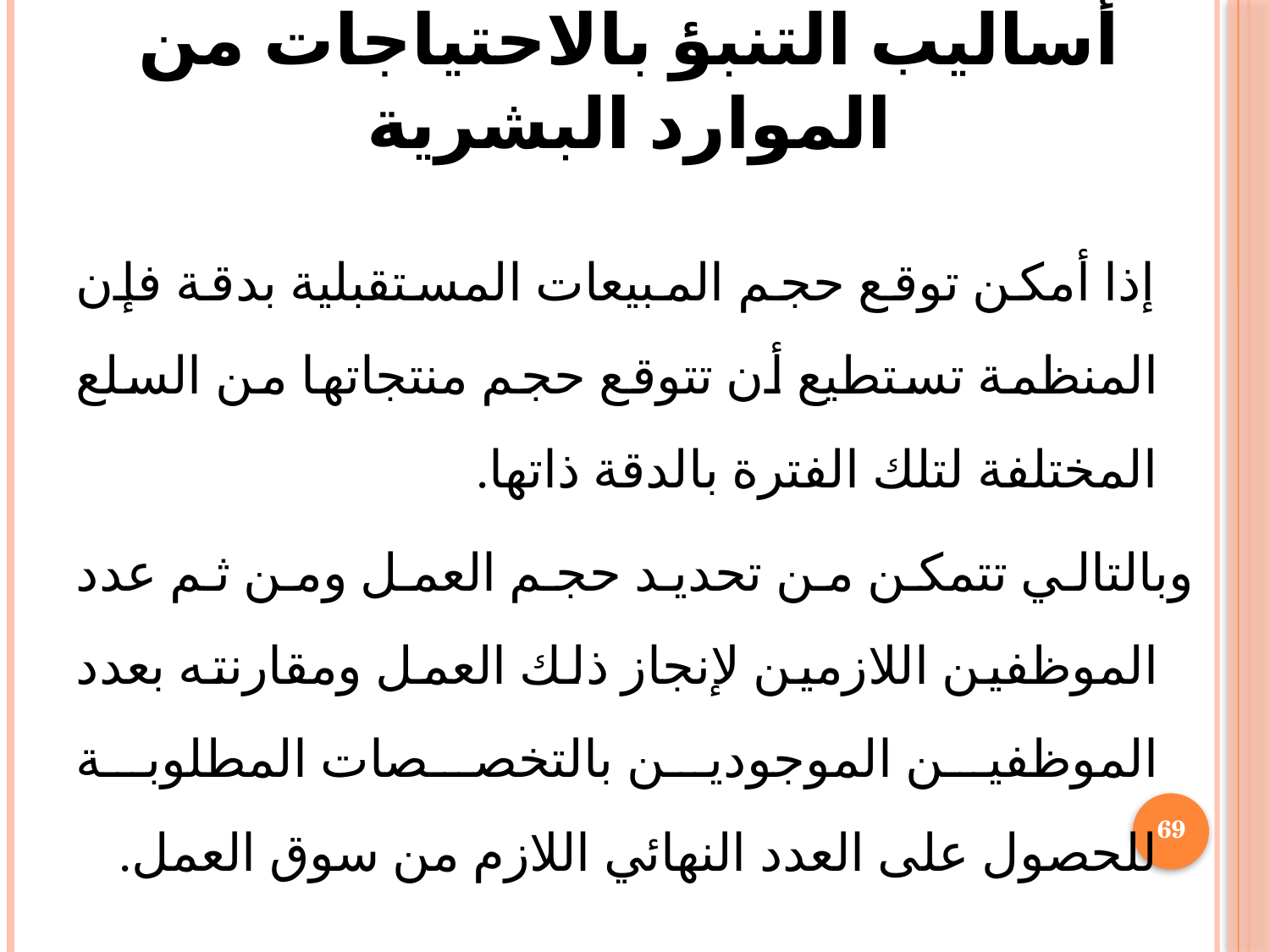

# أساليب التنبؤ بالاحتياجات من الموارد البشرية
   إذا أمكن توقع حجم المبيعات المستقبلية بدقة فإن المنظمة تستطيع أن تتوقع حجم منتجاتها من السلع المختلفة لتلك الفترة بالدقة ذاتها.
	وبالتالي تتمكن من تحديد حجم العمل ومن ثم عدد الموظفين اللازمين لإنجاز ذلك العمل ومقارنته بعدد الموظفين الموجودين بالتخصصات المطلوبة للحصول على العدد النهائي اللازم من سوق العمل.
69